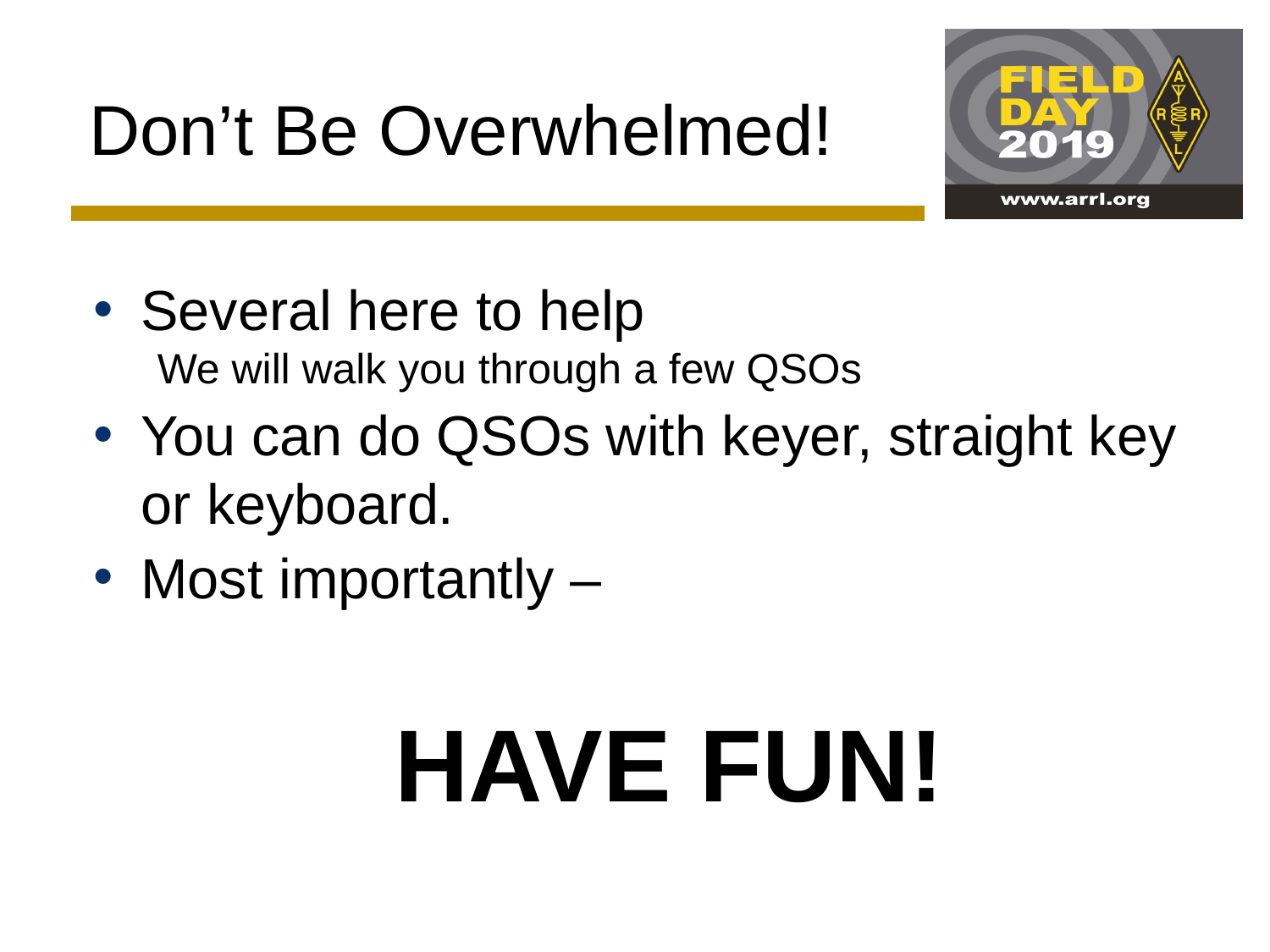

# Don’t Be Overwhelmed!
Several here to help
We will walk you through a few QSOs
You can do QSOs with keyer, straight key or keyboard.
Most importantly –
HAVE FUN!